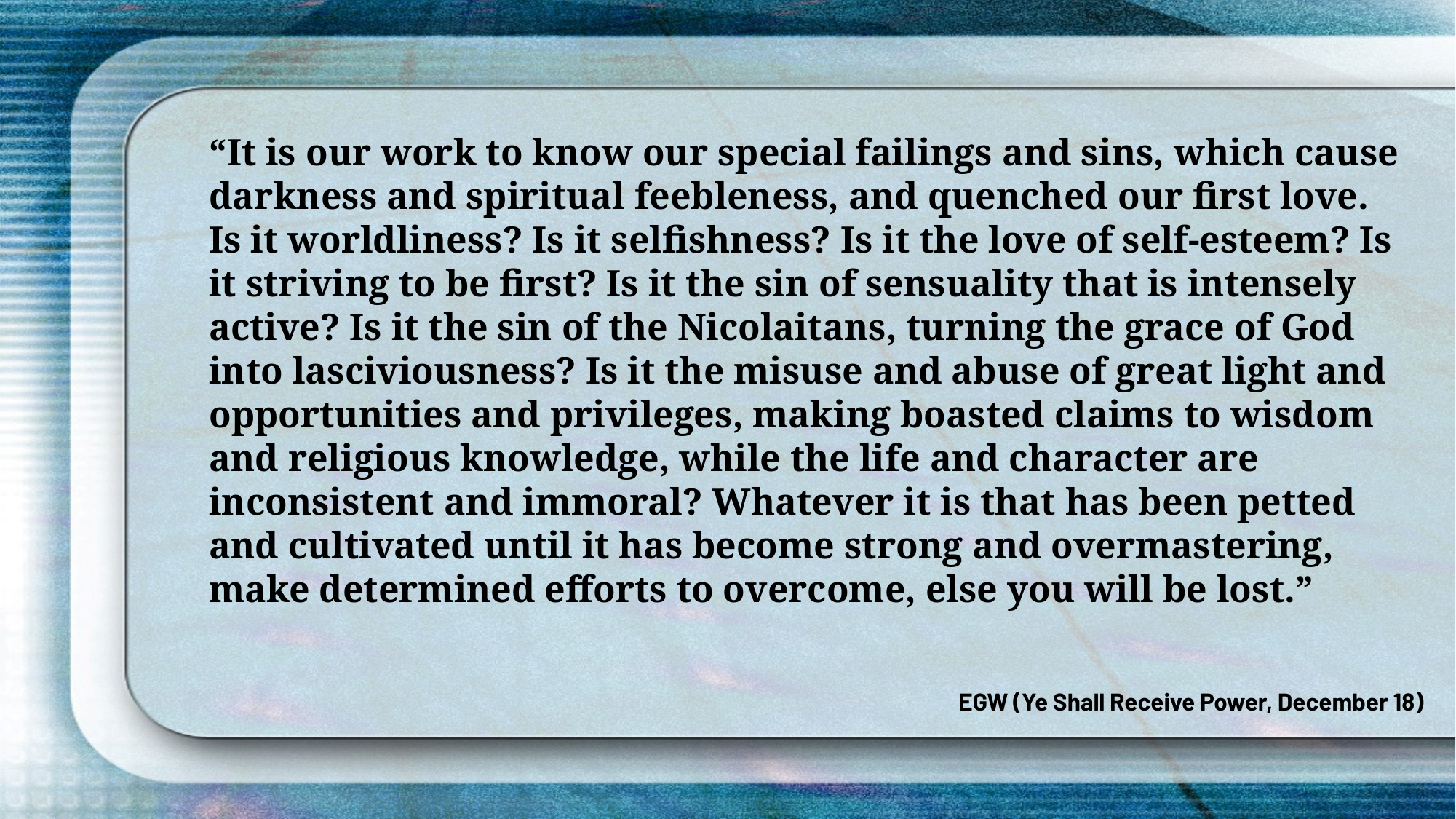

“It is our work to know our special failings and sins, which cause darkness and spiritual feebleness, and quenched our first love. Is it worldliness? Is it selfishness? Is it the love of self-esteem? Is it striving to be first? Is it the sin of sensuality that is intensely active? Is it the sin of the Nicolaitans, turning the grace of God into lasciviousness? Is it the misuse and abuse of great light and opportunities and privileges, making boasted claims to wisdom and religious knowledge, while the life and character are inconsistent and immoral? Whatever it is that has been petted and cultivated until it has become strong and overmastering, make determined efforts to overcome, else you will be lost.”
EGW (Ye Shall Receive Power, December 18)